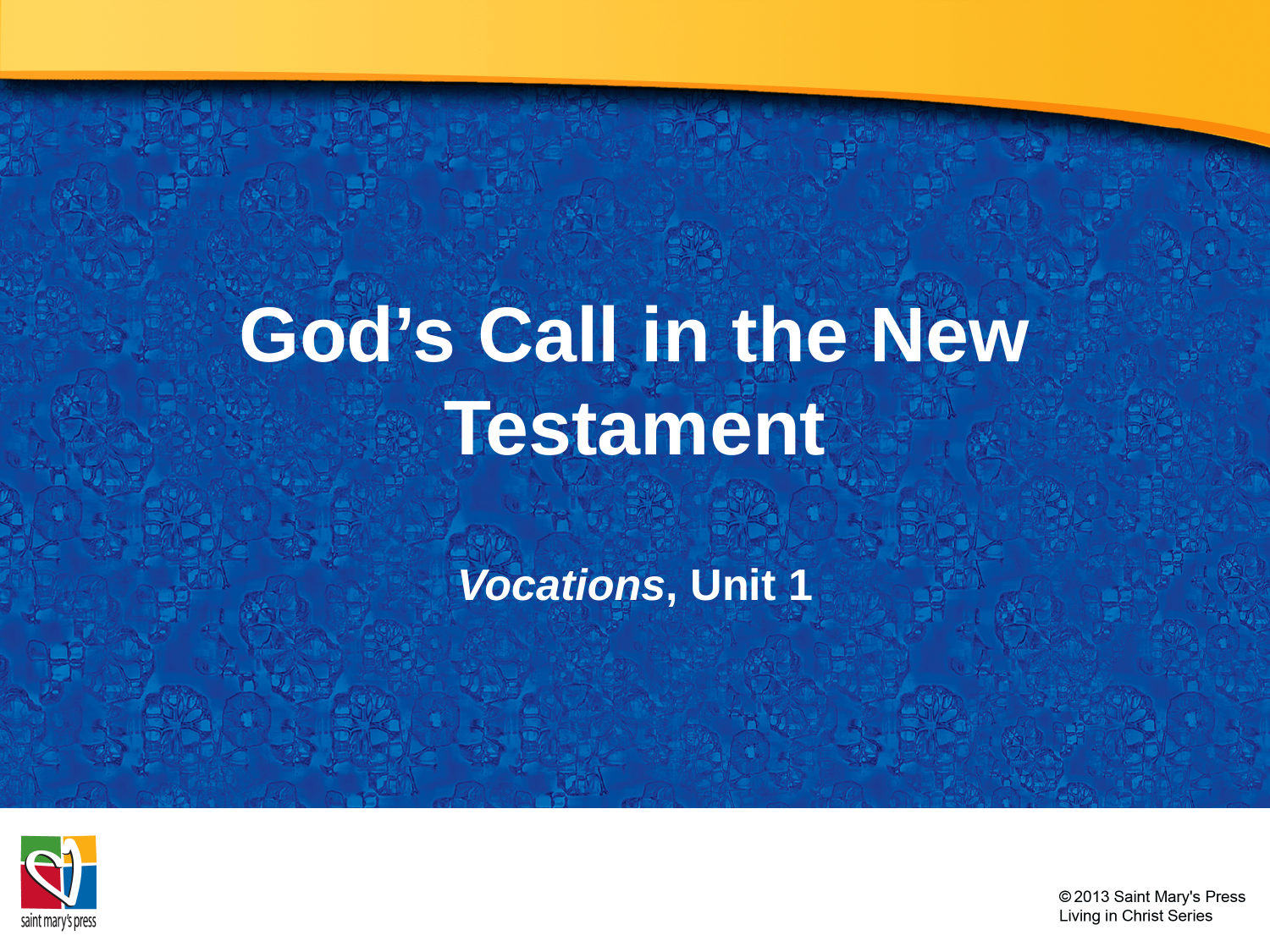

# God’s Call in the New Testament
Vocations, Unit 1